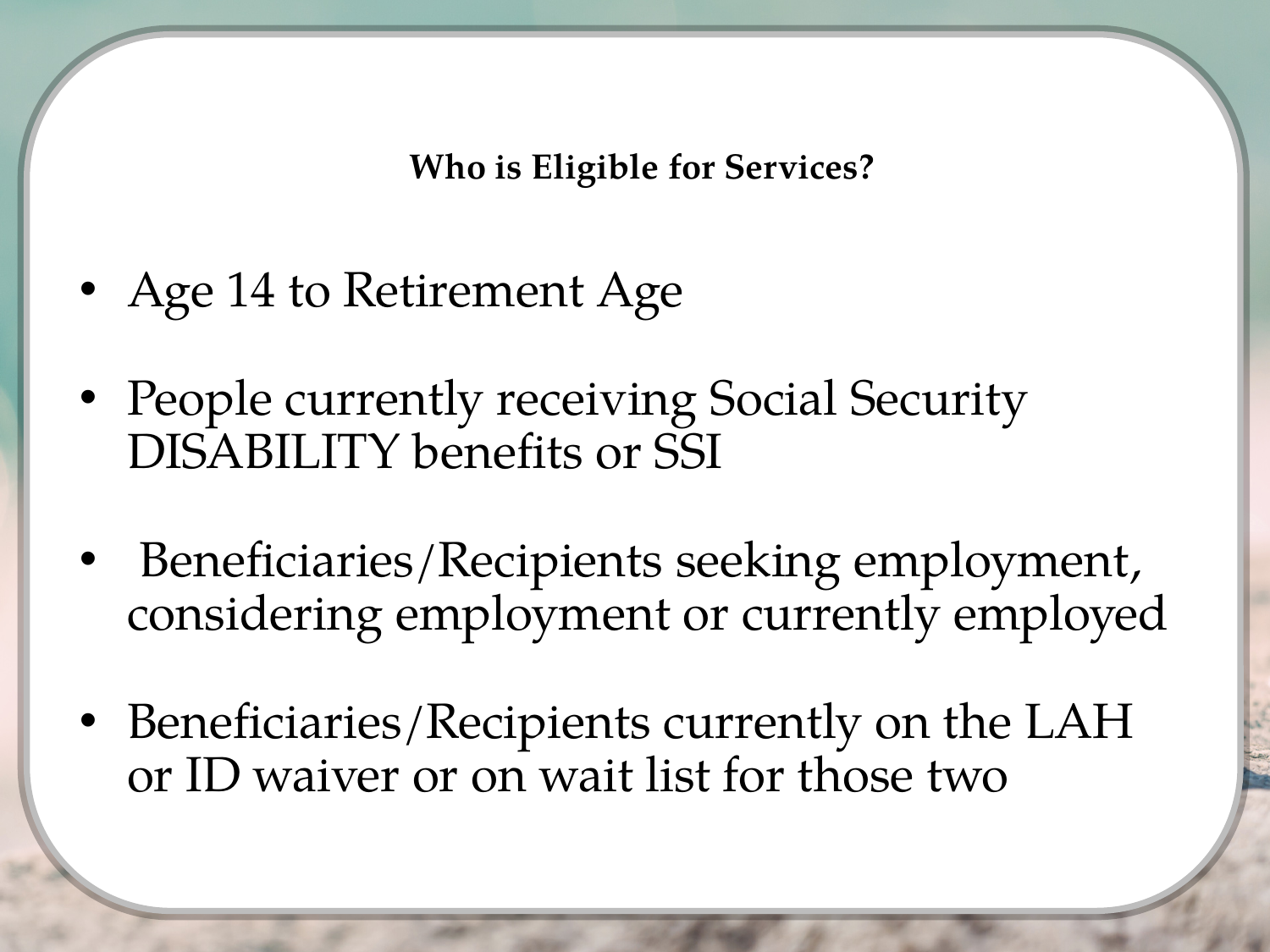

Who is Eligible for Services?

Age 14 to Retirement Age

People currently receiving Social Security DISABILITY benefits or SSI

 Beneficiaries/Recipients seeking employment, considering employment or currently employed

Beneficiaries/Recipients currently on the LAH or ID waiver or on wait list for those two